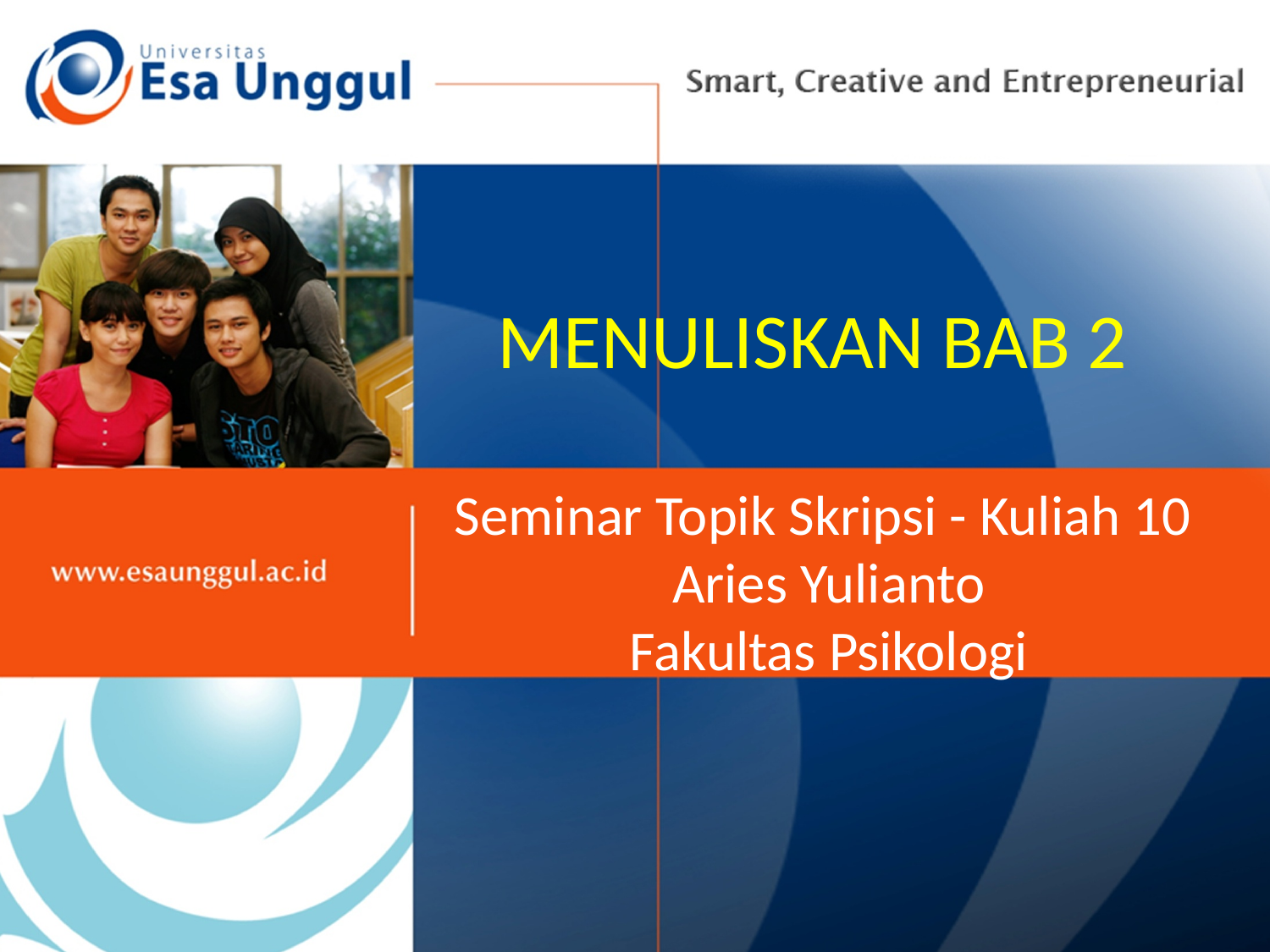

# MENULISKAN BAB 2
Seminar Topik Skripsi - Kuliah 10
Aries Yulianto
Fakultas Psikologi